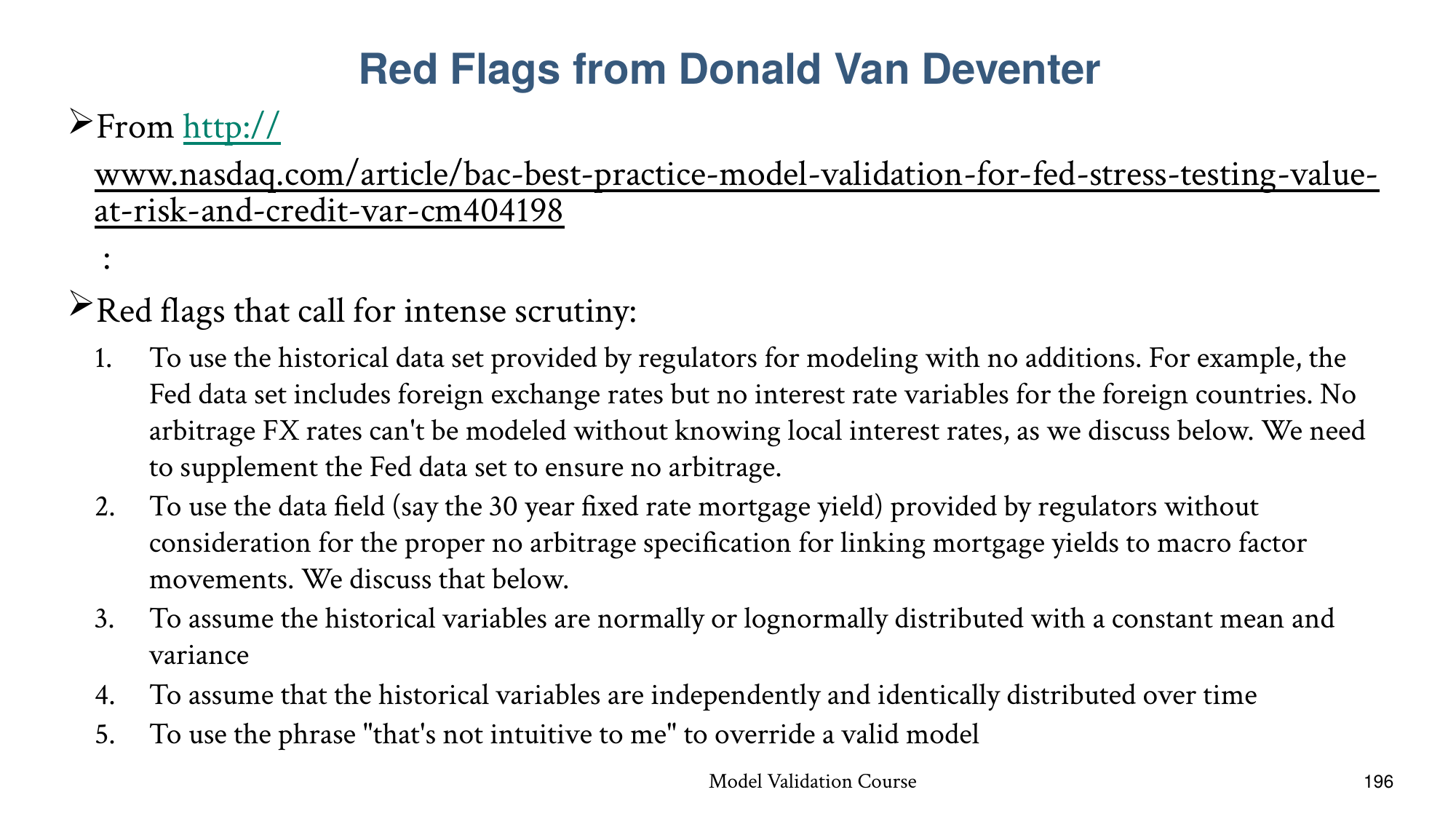

# Red Flags from Donald Van Deventer
From http://www.nasdaq.com/article/bac-best-practice-model-validation-for-fed-stress-testing-value-at-risk-and-credit-var-cm404198 :
Red flags that call for intense scrutiny:
To use the historical data set provided by regulators for modeling with no additions. For example, the Fed data set includes foreign exchange rates but no interest rate variables for the foreign countries. No arbitrage FX rates can't be modeled without knowing local interest rates, as we discuss below. We need to supplement the Fed data set to ensure no arbitrage.
To use the data field (say the 30 year fixed rate mortgage yield) provided by regulators without consideration for the proper no arbitrage specification for linking mortgage yields to macro factor movements. We discuss that below.
To assume the historical variables are normally or lognormally distributed with a constant mean and variance
To assume that the historical variables are independently and identically distributed over time
To use the phrase "that's not intuitive to me" to override a valid model

Model Validation Course					196